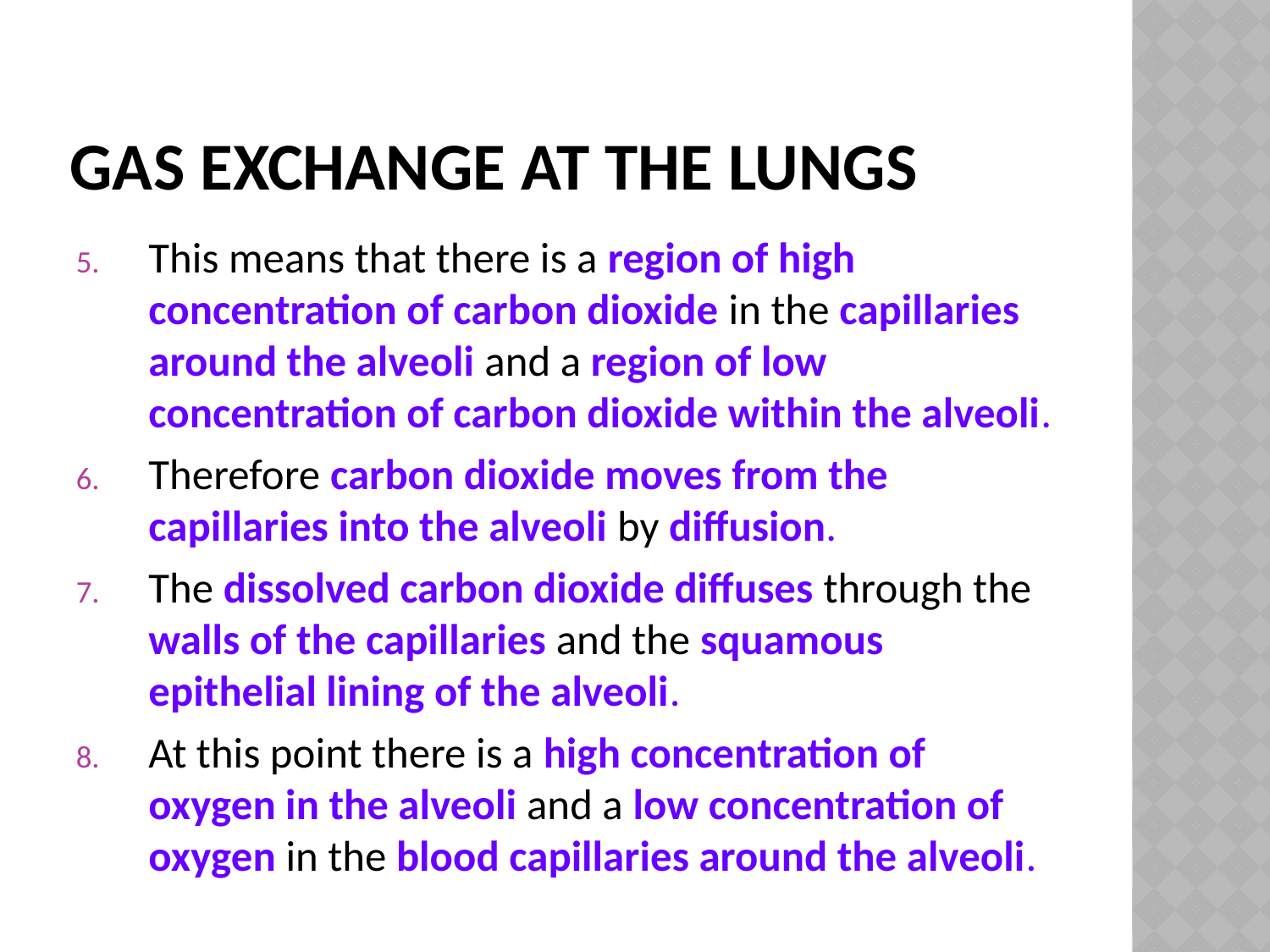

# GAS exchange at the lungs
This means that there is a region of high concentration of carbon dioxide in the capillaries around the alveoli and a region of low concentration of carbon dioxide within the alveoli.
Therefore carbon dioxide moves from the capillaries into the alveoli by diffusion.
The dissolved carbon dioxide diffuses through the walls of the capillaries and the squamous epithelial lining of the alveoli.
At this point there is a high concentration of oxygen in the alveoli and a low concentration of oxygen in the blood capillaries around the alveoli.